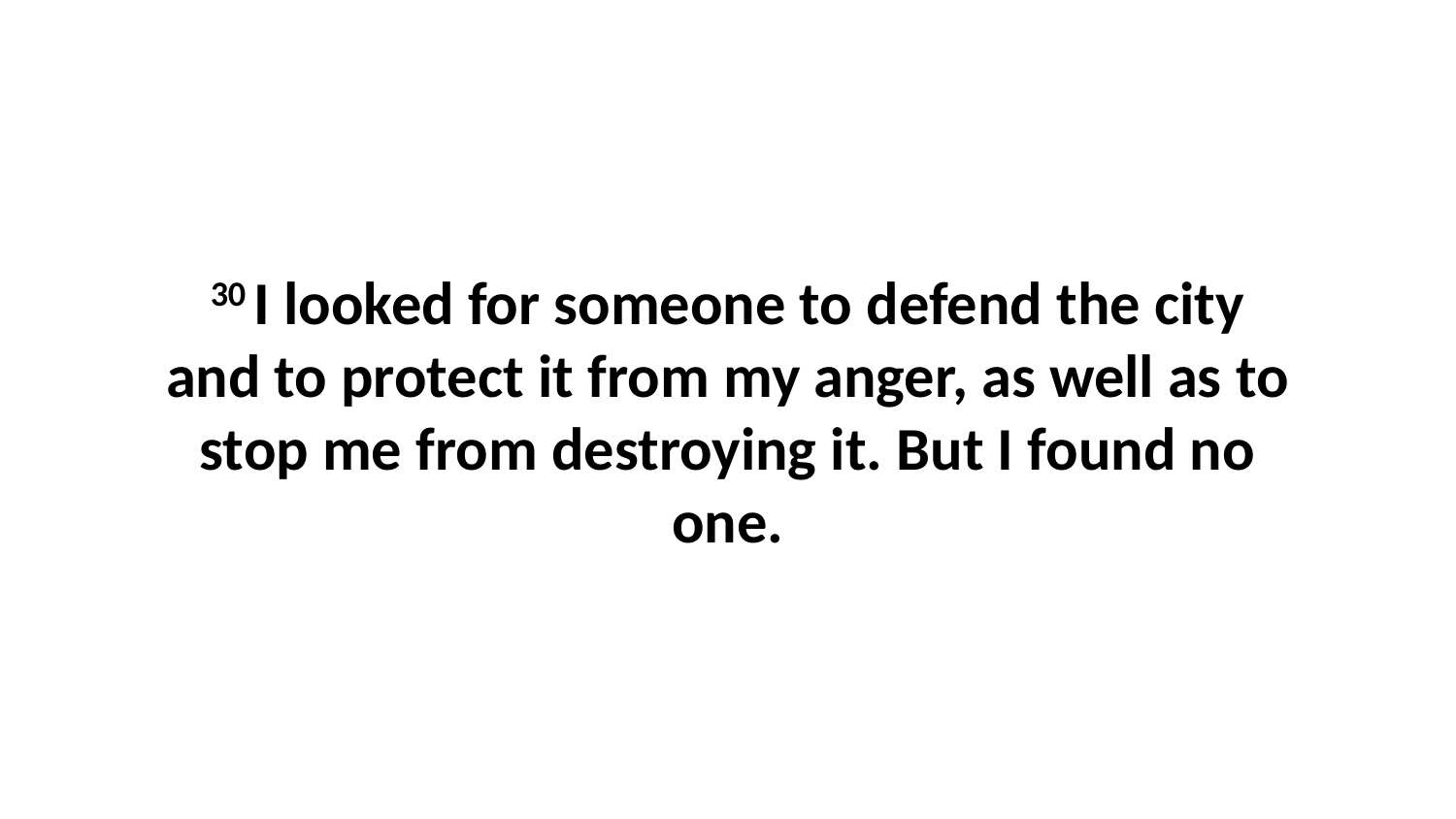

30 I looked for someone to defend the city and to protect it from my anger, as well as to stop me from destroying it. But I found no one.